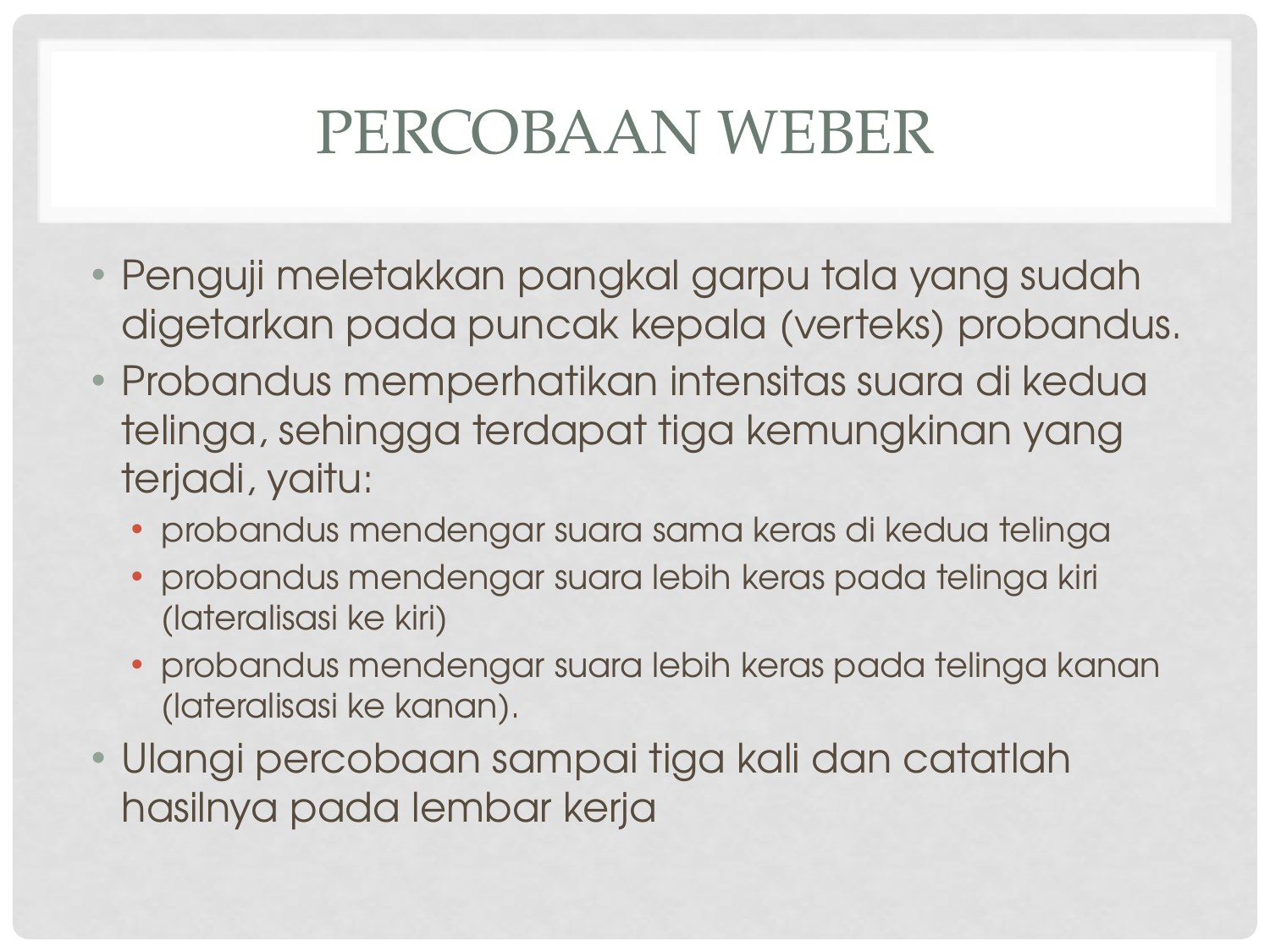

# Percobaan weber
Penguji meletakkan pangkal garpu tala yang sudah digetarkan pada puncak kepala (verteks) probandus.
Probandus memperhatikan intensitas suara di kedua telinga, sehingga terdapat tiga kemungkinan yang terjadi, yaitu:
probandus mendengar suara sama keras di kedua telinga
probandus mendengar suara lebih keras pada telinga kiri (lateralisasi ke kiri)
probandus mendengar suara lebih keras pada telinga kanan (lateralisasi ke kanan).
Ulangi percobaan sampai tiga kali dan catatlah hasilnya pada lembar kerja